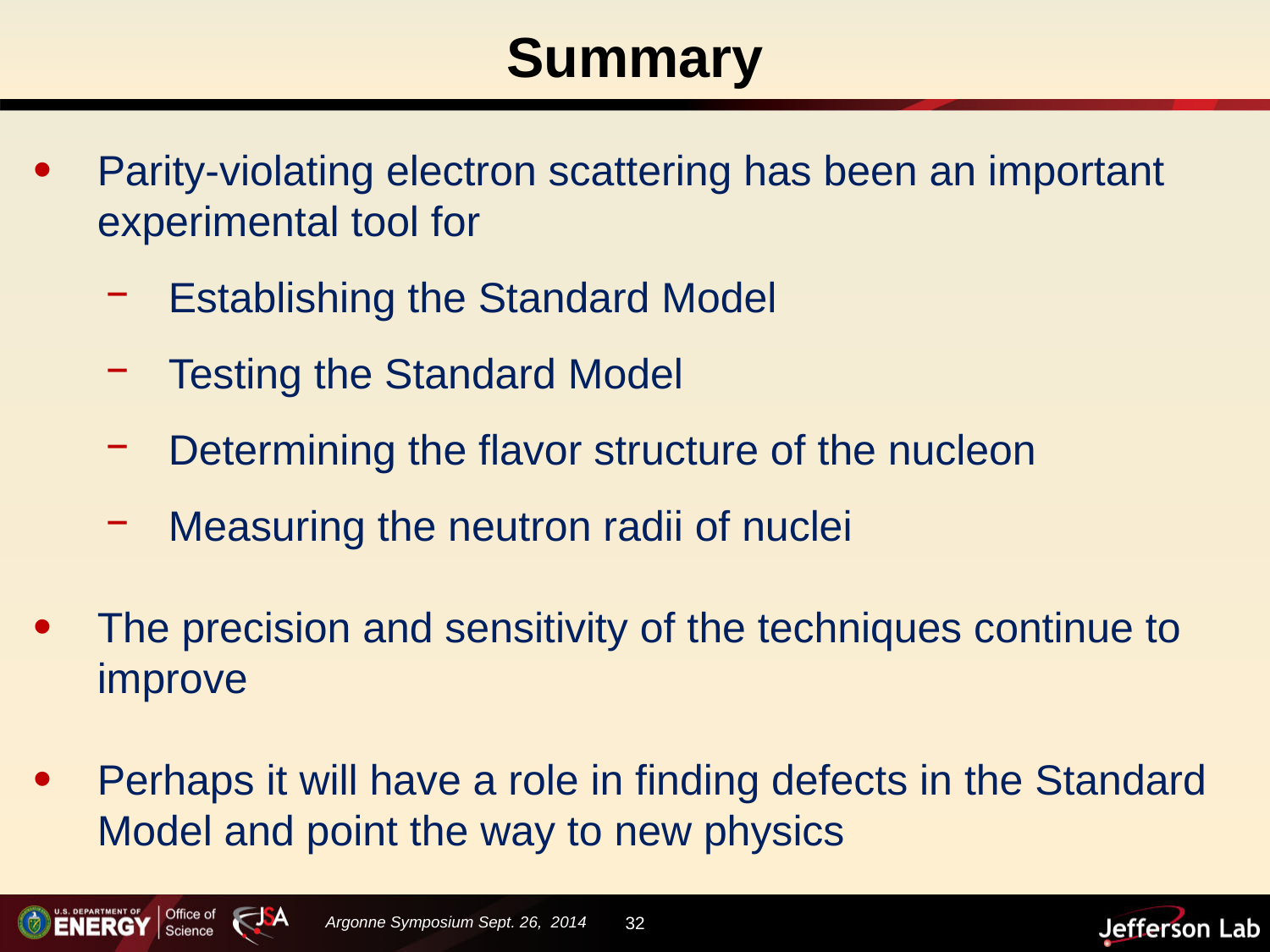

# Summary
Parity-violating electron scattering has been an important experimental tool for
Establishing the Standard Model
Testing the Standard Model
Determining the flavor structure of the nucleon
Measuring the neutron radii of nuclei

The precision and sensitivity of the techniques continue to improve

Perhaps it will have a role in finding defects in the Standard Model and point the way to new physics